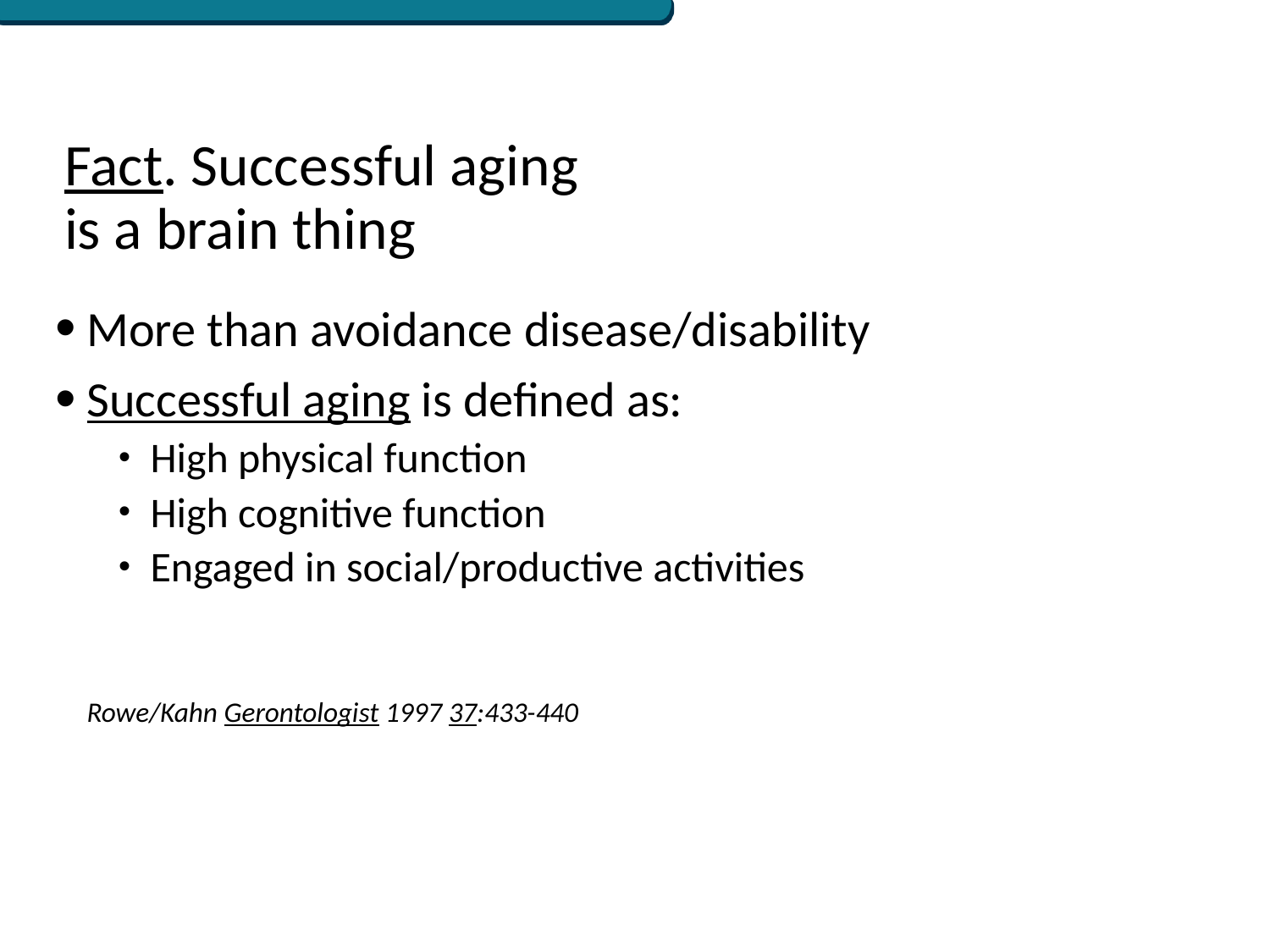

# Fact. Successful aging is a brain thing
More than avoidance disease/disability
Successful aging is defined as:
High physical function
High cognitive function
Engaged in social/productive activities

	Rowe/Kahn Gerontologist 1997 37:433-440